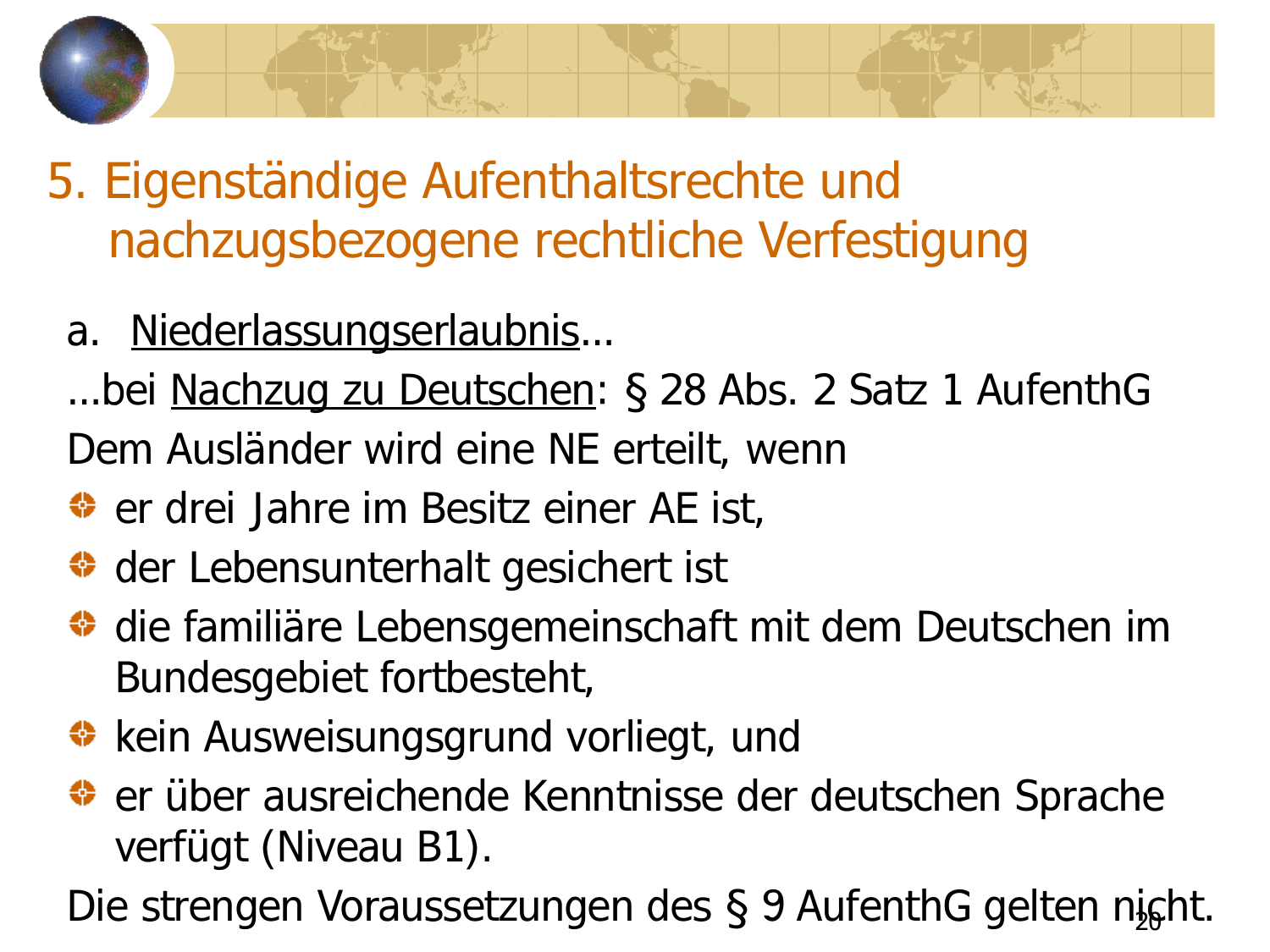

# 5. Eigenständige Aufenthaltsrechte und nachzugsbezogene rechtliche Verfestigung

Niederlassungserlaubnis…
…bei Nachzug zu Deutschen: § 28 Abs. 2 Satz 1 AufenthG
Dem Ausländer wird eine NE erteilt, wenn
er drei Jahre im Besitz einer AE ist,
der Lebensunterhalt gesichert ist
die familiäre Lebensgemeinschaft mit dem Deutschen im Bundesgebiet fortbesteht,
kein Ausweisungsgrund vorliegt, und
er über ausreichende Kenntnisse der deutschen Sprache verfügt (Niveau B1).
Die strengen Voraussetzungen des § 9 AufenthG gelten nicht.

20